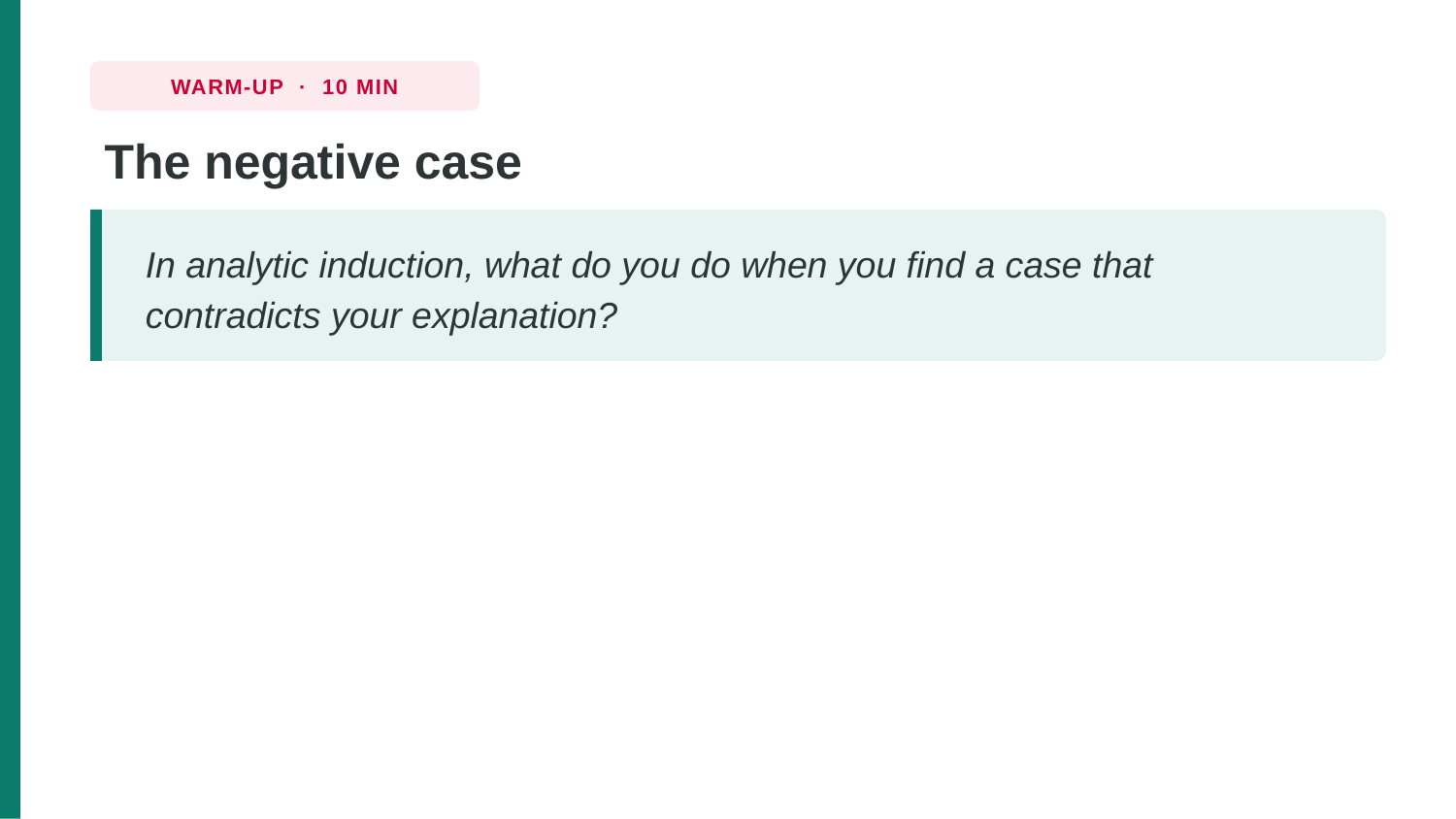

WARM-UP  ·  10 MIN
The negative case

In analytic induction, what do you do when you find a case that contradicts your explanation?